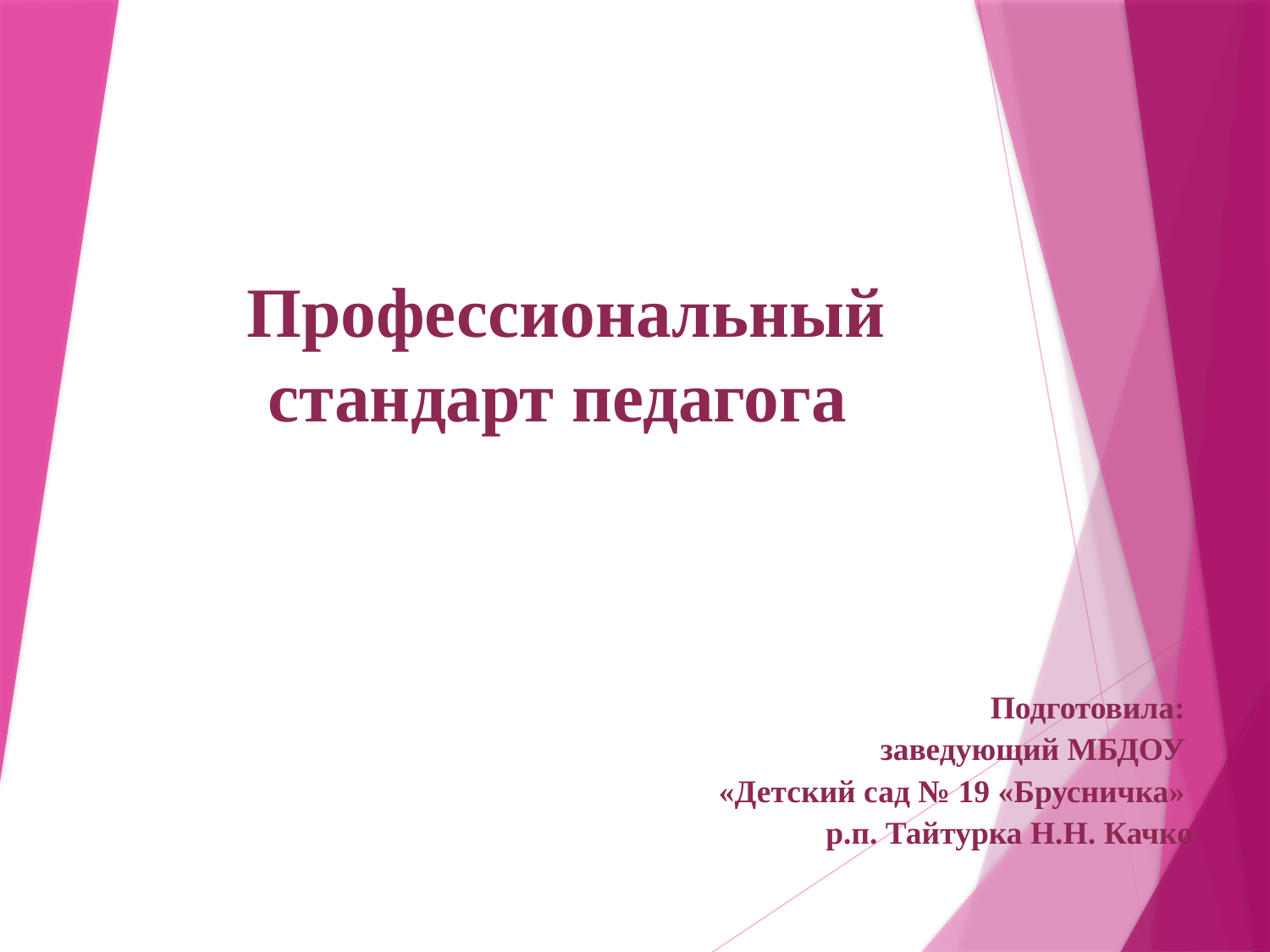

# Профессиональный стандарт педагога
Подготовила:
заведующий МБДОУ
«Детский сад № 19 «Брусничка»
р.п. Тайтурка Н.Н. Качко